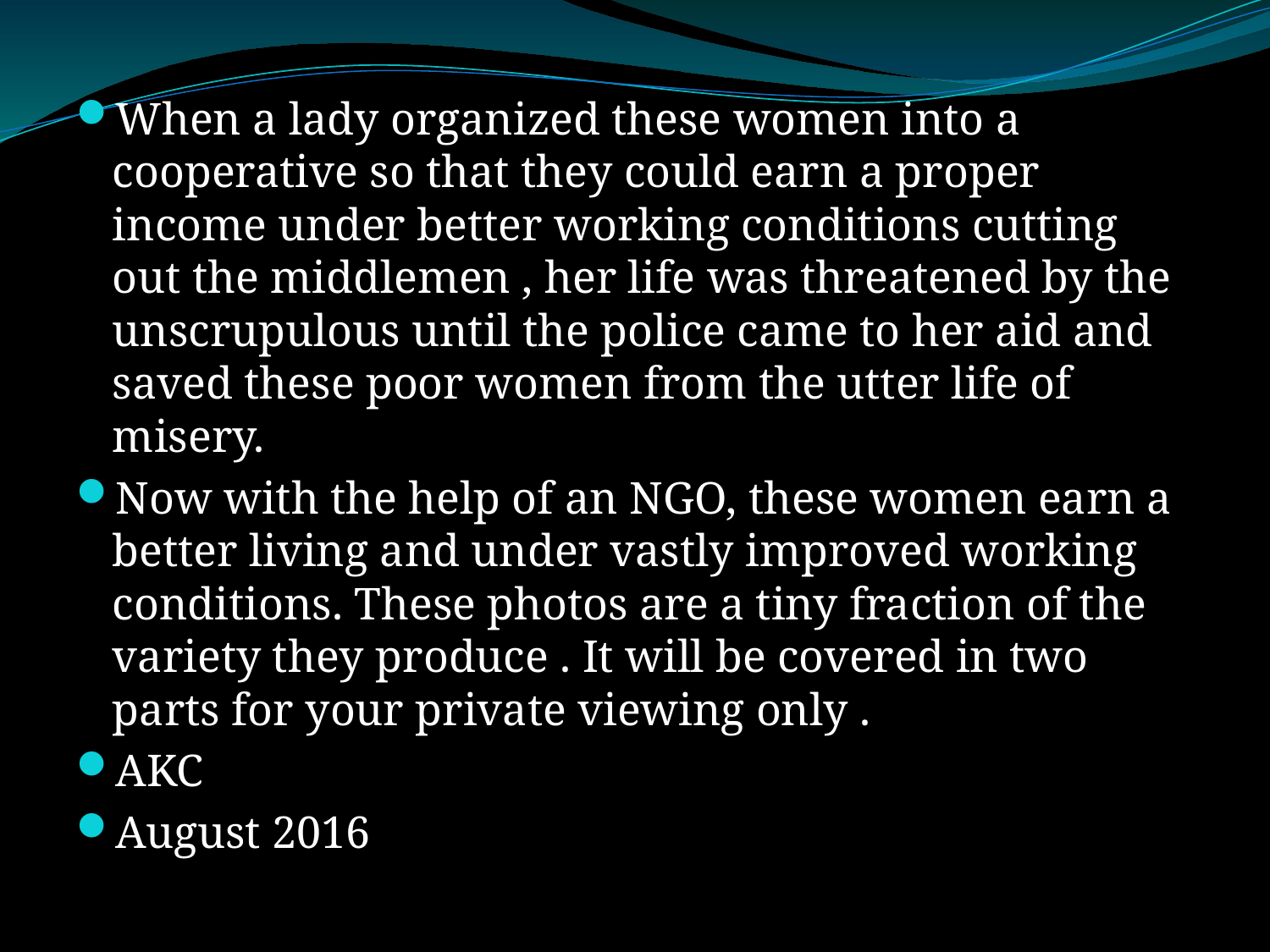

When a lady organized these women into a cooperative so that they could earn a proper income under better working conditions cutting out the middlemen , her life was threatened by the unscrupulous until the police came to her aid and saved these poor women from the utter life of misery.
Now with the help of an NGO, these women earn a better living and under vastly improved working conditions. These photos are a tiny fraction of the variety they produce . It will be covered in two parts for your private viewing only .
AKC
August 2016
#